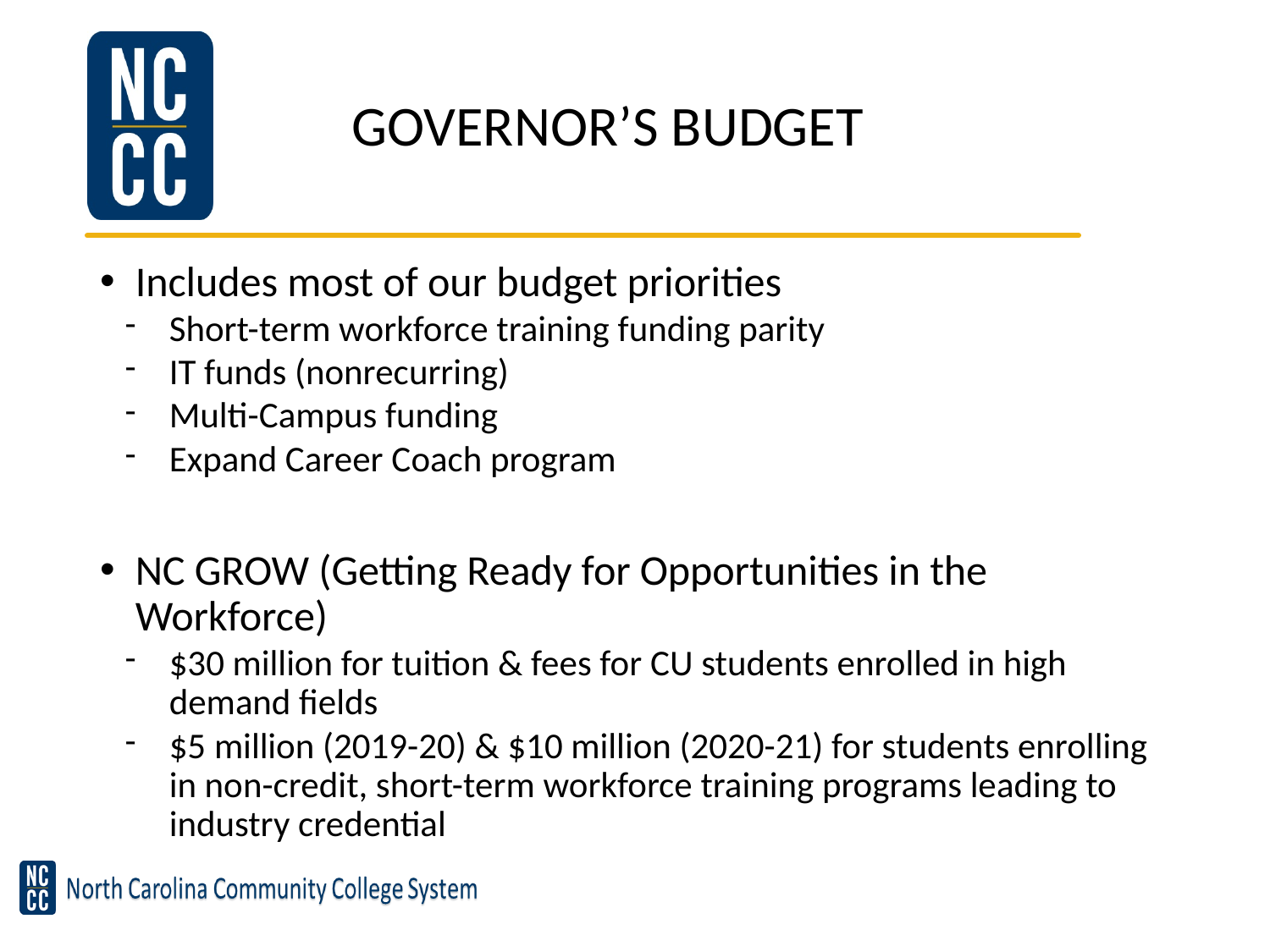

# Governor’s Budget
Includes most of our budget priorities
Short-term workforce training funding parity
IT funds (nonrecurring)
Multi-Campus funding
Expand Career Coach program

NC GROW (Getting Ready for Opportunities in the Workforce)
$30 million for tuition & fees for CU students enrolled in high demand fields
$5 million (2019-20) & $10 million (2020-21) for students enrolling in non-credit, short-term workforce training programs leading to industry credential